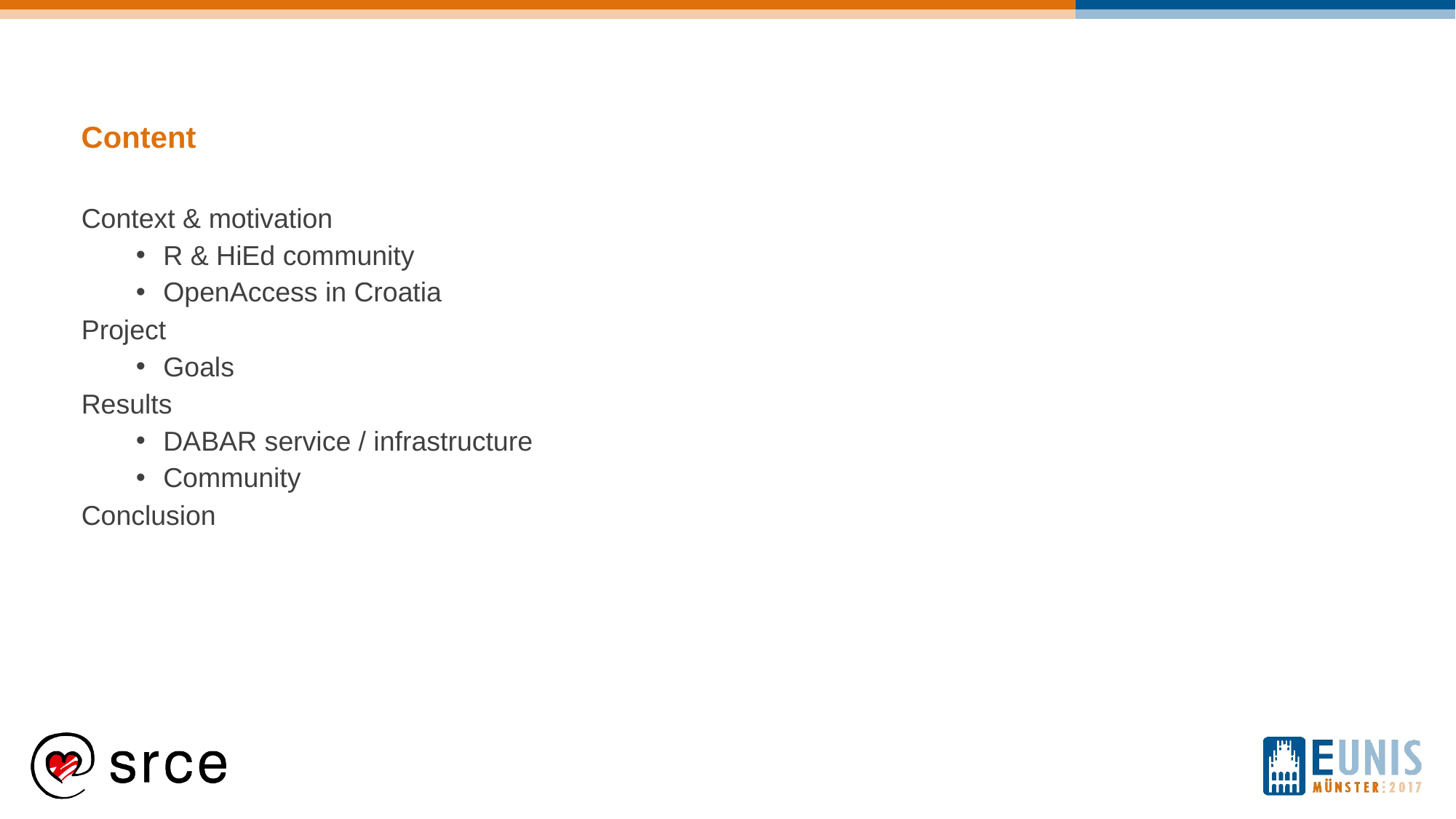

Content
Context & motivation
R & HiEd community
OpenAccess in Croatia
Project
Goals
Results
DABAR service / infrastructure
Community
Conclusion